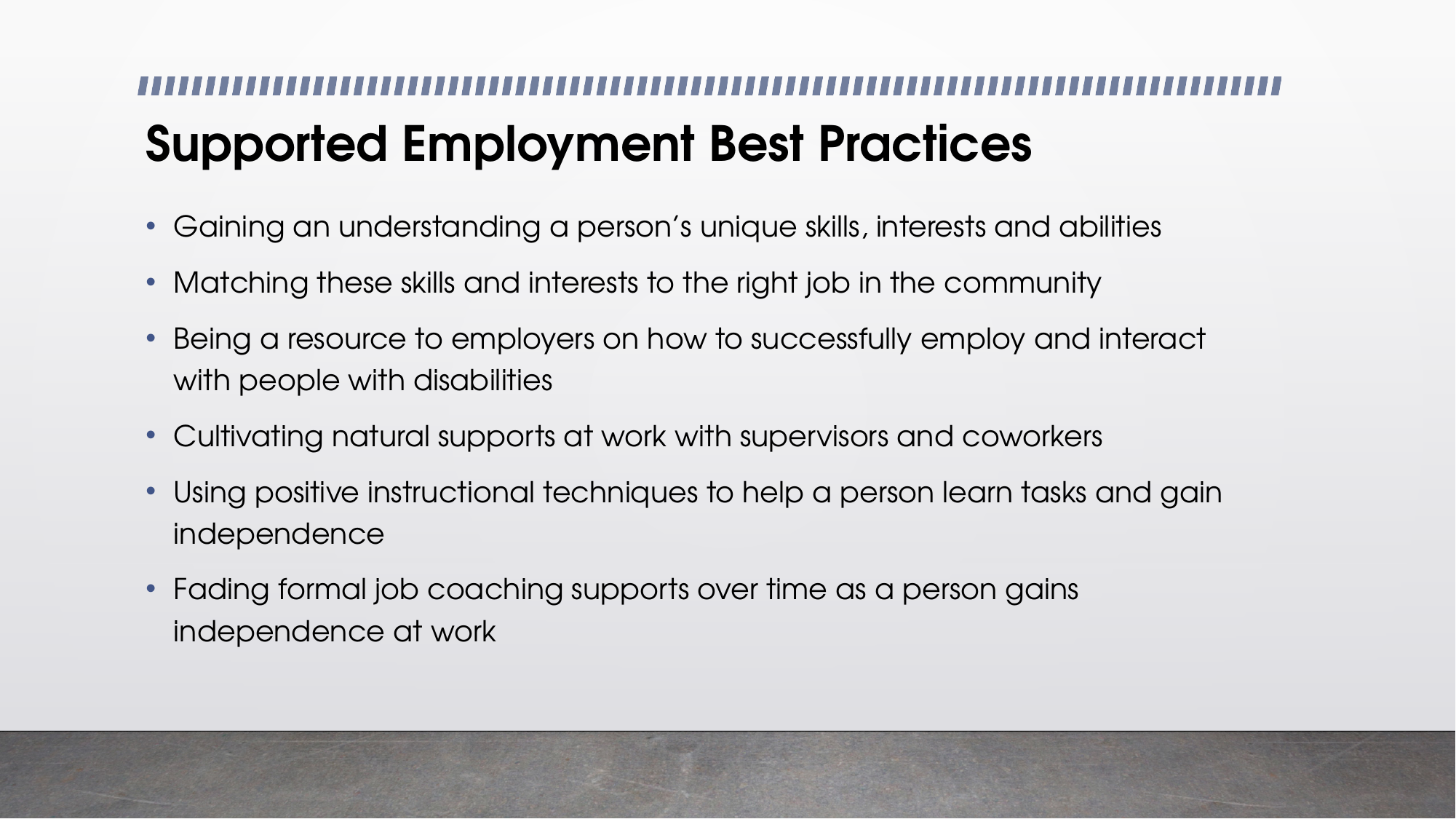

# Supported Employment Best Practices
Gaining an understanding a person’s unique skills, interests and abilities
Matching these skills and interests to the right job in the community
Being a resource to employers on how to successfully employ and interact with people with disabilities
Cultivating natural supports at work with supervisors and coworkers
Using positive instructional techniques to help a person learn tasks and gain independence
Fading formal job coaching supports over time as a person gains independence at work